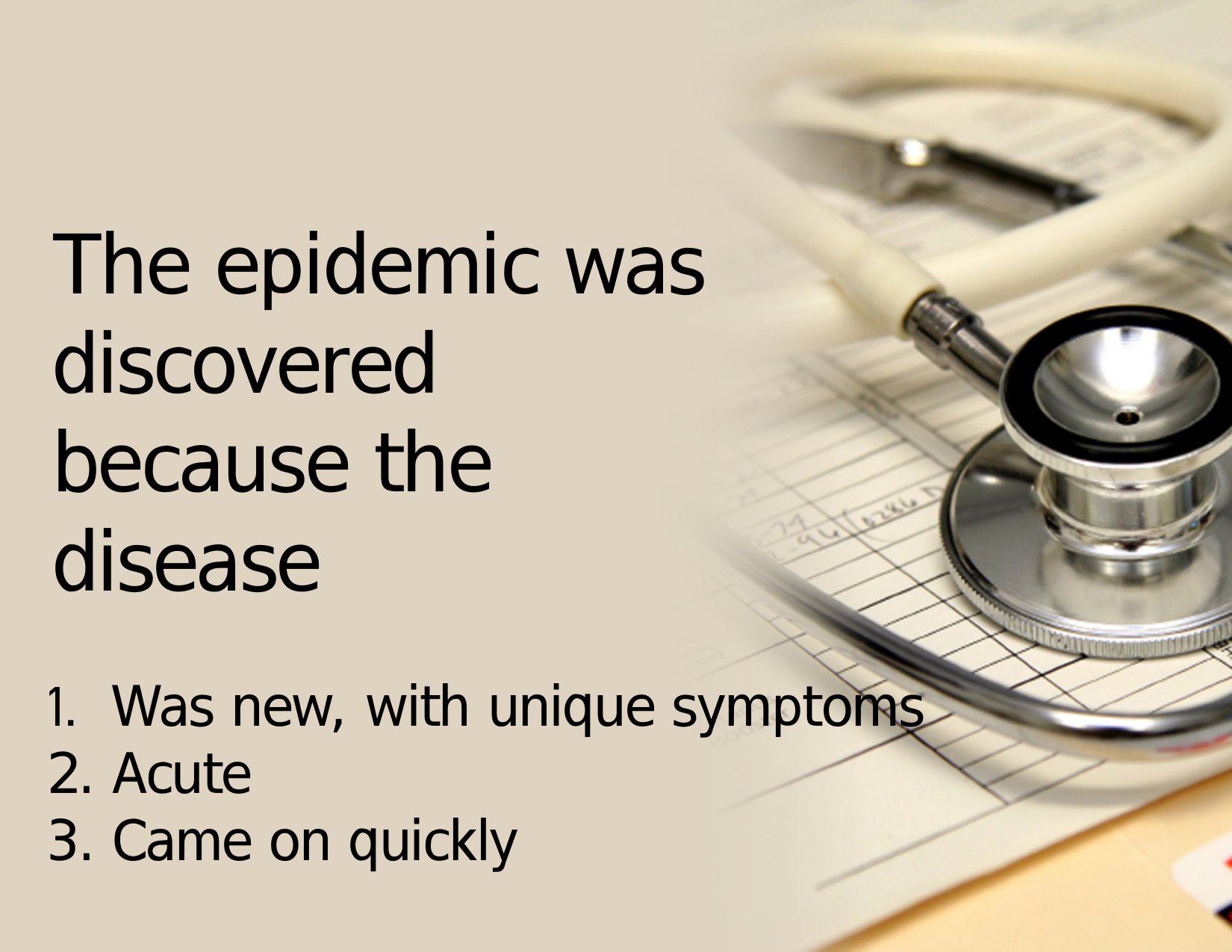

The epidemic was discovered
because the disease
 Was new, with unique symptoms
 Acute
 Came on quickly